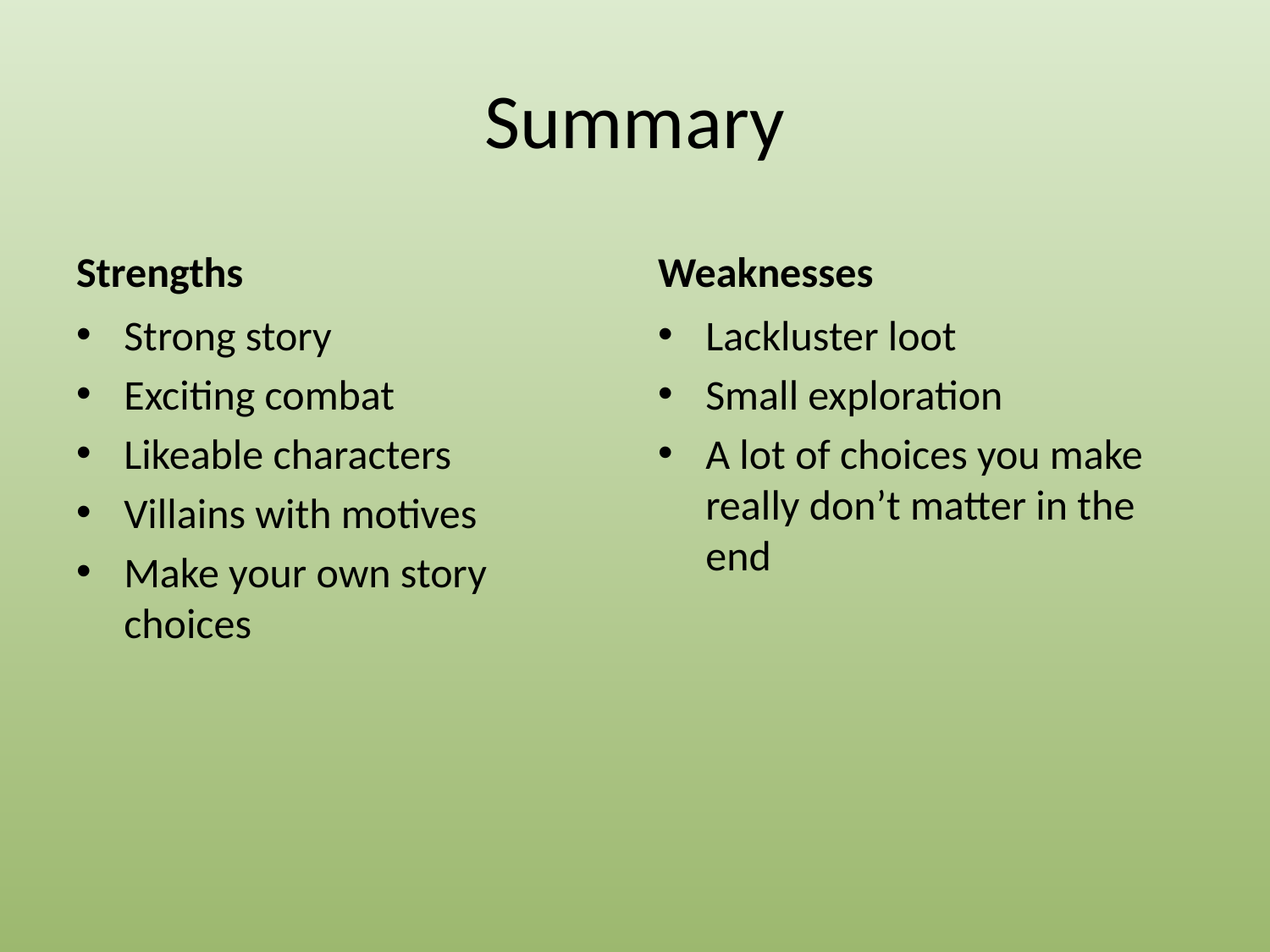

# Summary
Strengths
Weaknesses
Strong story
Exciting combat
Likeable characters
Villains with motives
Make your own story choices

Lackluster loot
Small exploration
A lot of choices you make really don’t matter in the end